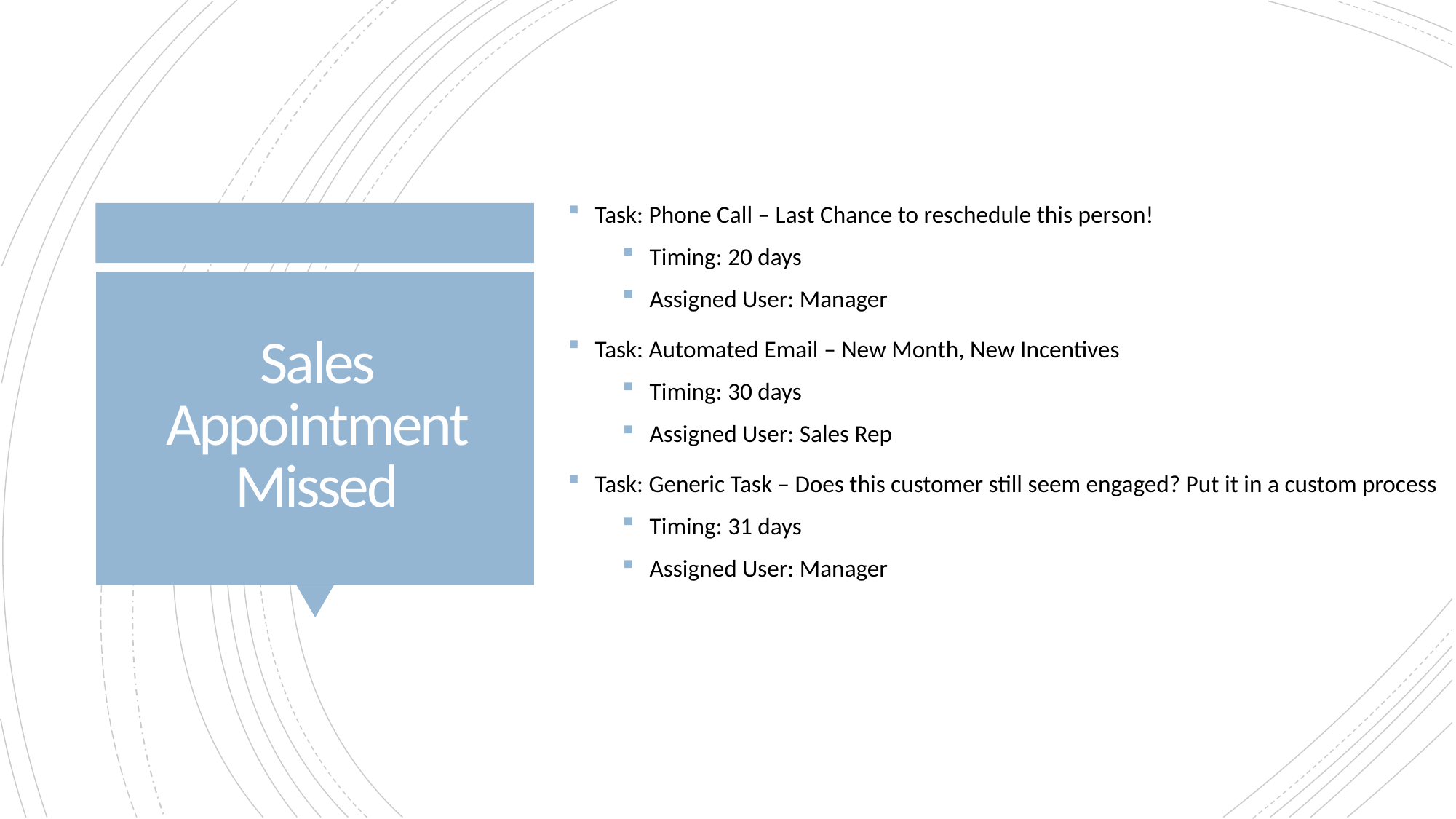

Task: Phone Call – Last Chance to reschedule this person!
Timing: 20 days
Assigned User: Manager
Task: Automated Email – New Month, New Incentives
Timing: 30 days
Assigned User: Sales Rep
Task: Generic Task – Does this customer still seem engaged? Put it in a custom process
Timing: 31 days
Assigned User: Manager

# Sales Appointment Missed